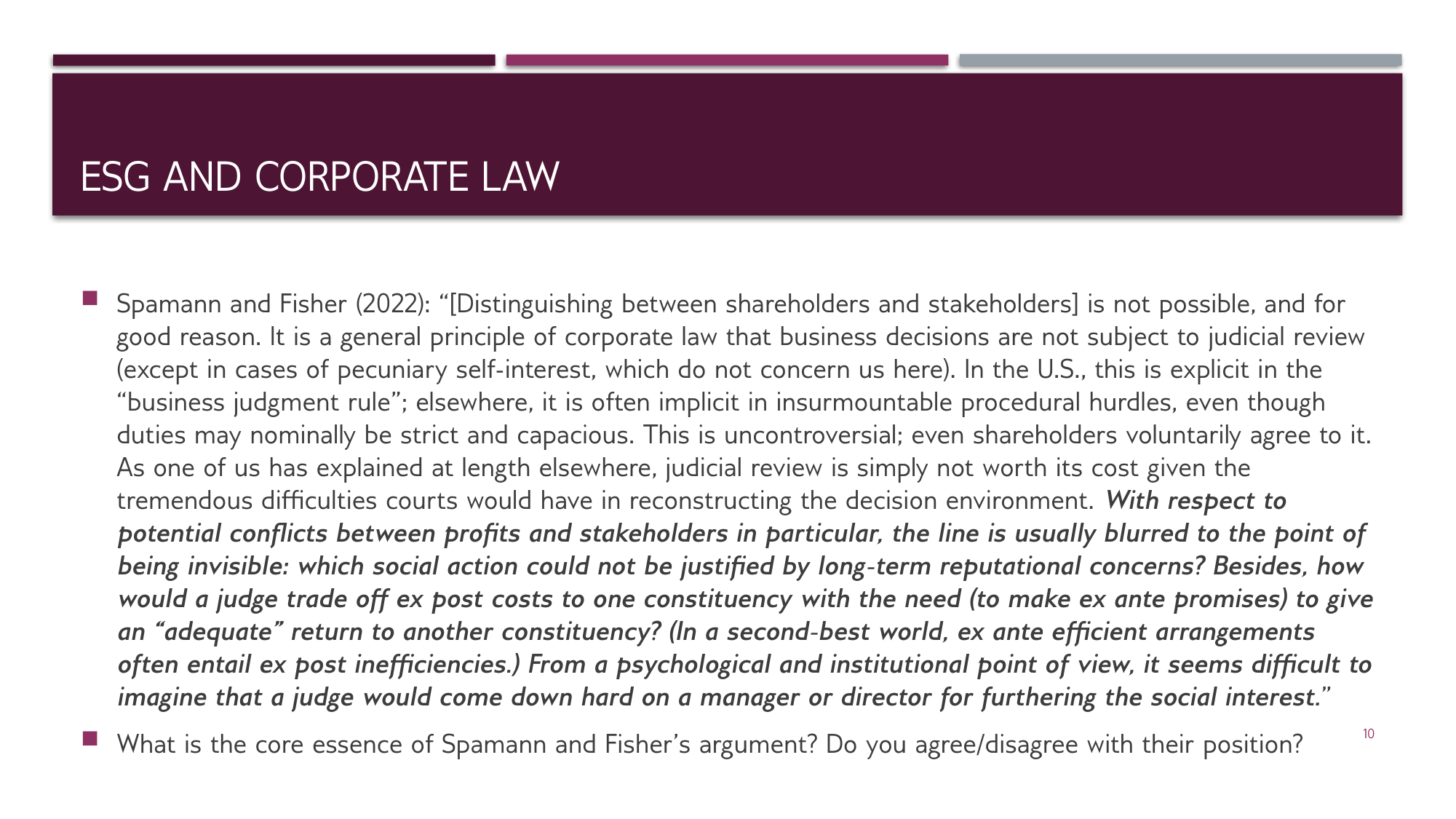

# Esg and corporate law
Spamann and Fisher (2022): “[Distinguishing between shareholders and stakeholders] is not possible, and for good reason. It is a general principle of corporate law that business decisions are not subject to judicial review (except in cases of pecuniary self-interest, which do not concern us here). In the U.S., this is explicit in the “business judgment rule”; elsewhere, it is often implicit in insurmountable procedural hurdles, even though duties may nominally be strict and capacious. This is uncontroversial; even shareholders voluntarily agree to it. As one of us has explained at length elsewhere, judicial review is simply not worth its cost given the tremendous difficulties courts would have in reconstructing the decision environment. With respect to potential conflicts between profits and stakeholders in particular, the line is usually blurred to the point of being invisible: which social action could not be justified by long-term reputational concerns? Besides, how would a judge trade off ex post costs to one constituency with the need (to make ex ante promises) to give an “adequate” return to another constituency? (In a second-best world, ex ante efficient arrangements often entail ex post inefficiencies.) From a psychological and institutional point of view, it seems difficult to imagine that a judge would come down hard on a manager or director for furthering the social interest.”
What is the core essence of Spamann and Fisher’s argument? Do you agree/disagree with their position?
10